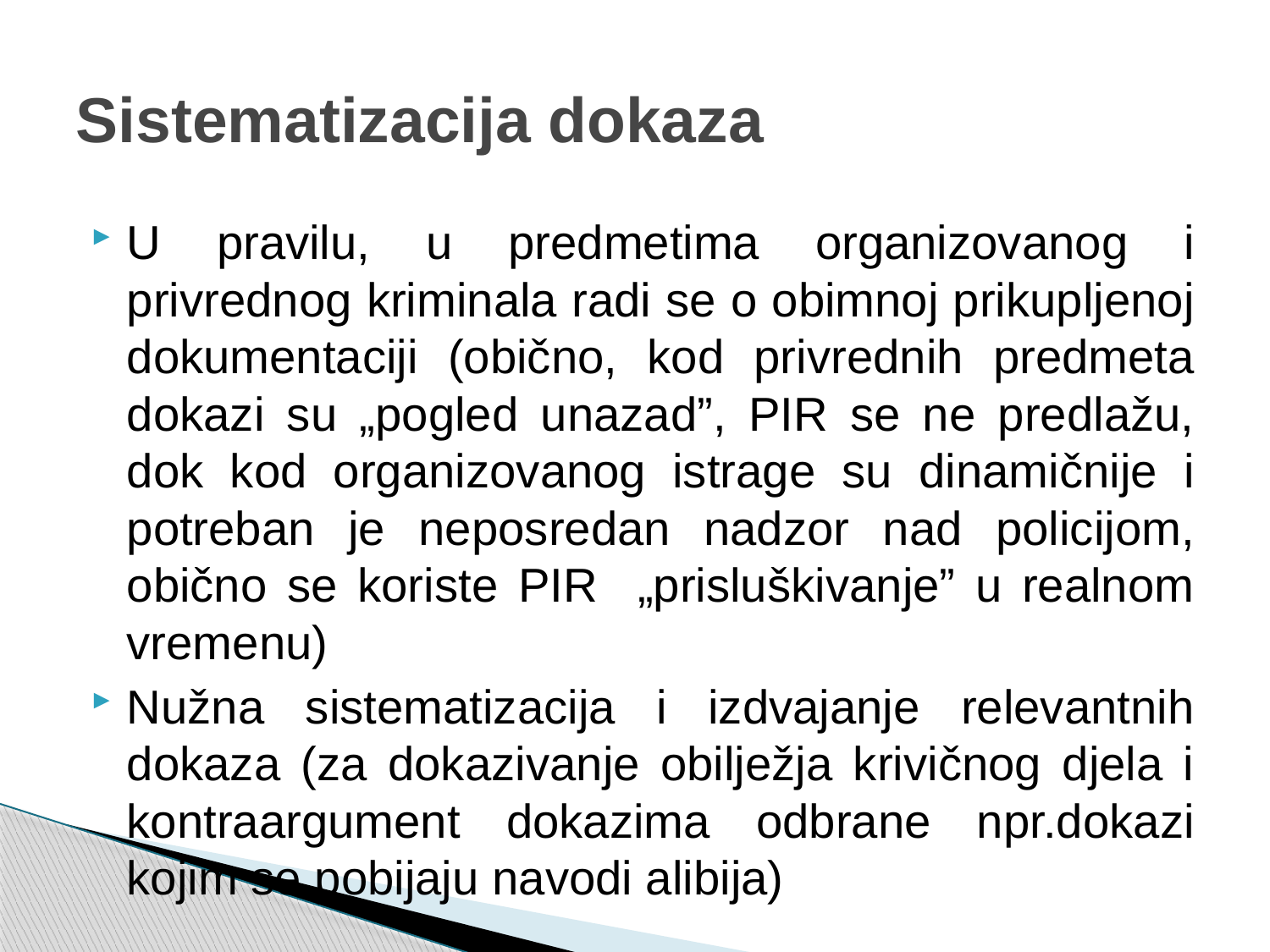

# Sistematizacija dokaza
U pravilu, u predmetima organizovanog i privrednog kriminala radi se o obimnoj prikupljenoj dokumentaciji (obično, kod privrednih predmeta dokazi su „pogled unazad”, PIR se ne predlažu, dok kod organizovanog istrage su dinamičnije i potreban je neposredan nadzor nad policijom, obično se koriste PIR  „prisluškivanje” u realnom vremenu)
Nužna sistematizacija i izdvajanje relevantnih dokaza (za dokazivanje obilježja krivičnog djela i kontraargument dokazima odbrane npr.dokazi kojim se pobijaju navodi alibija)